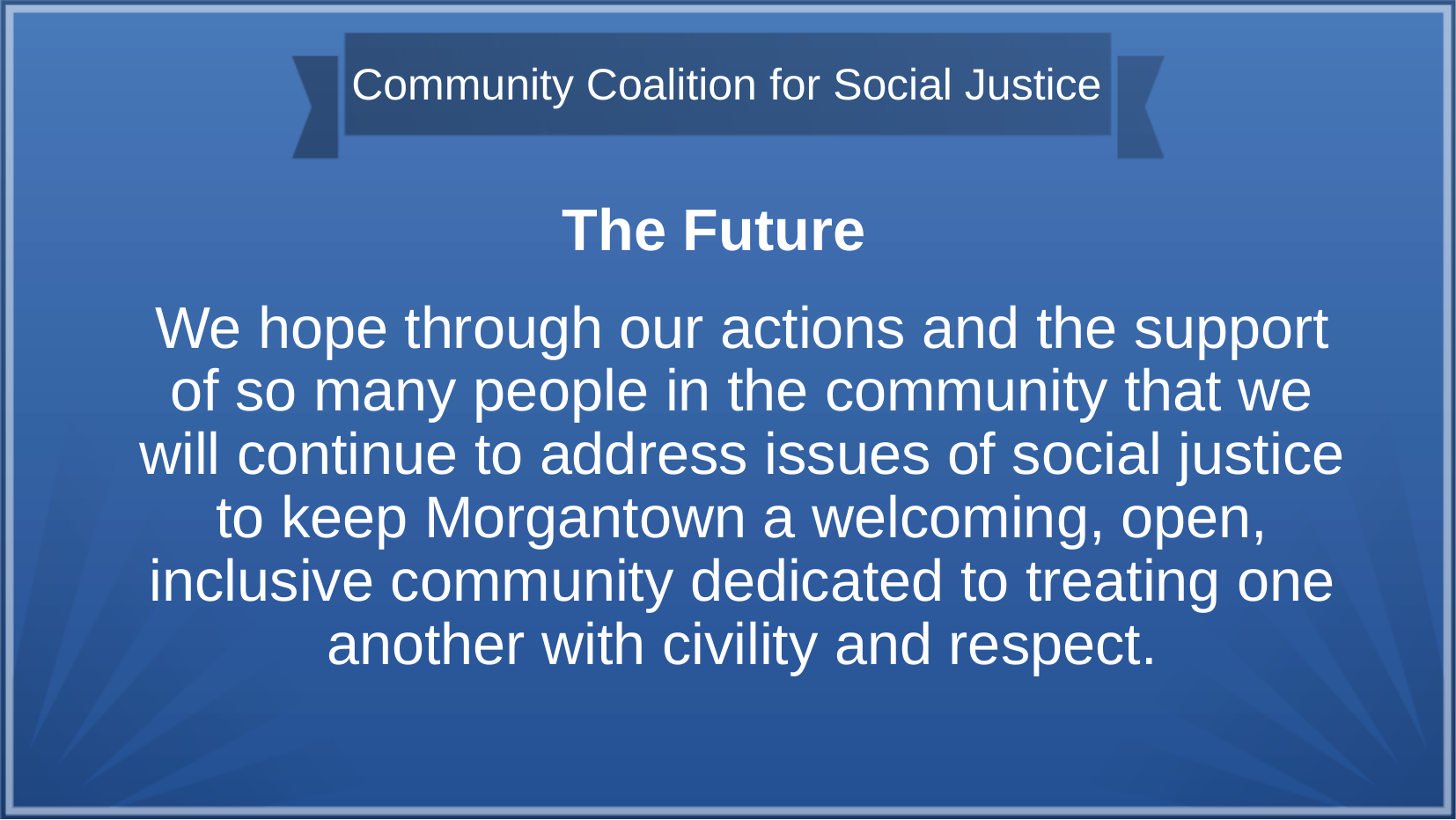

# Community Coalition for Social Justice
The Future
We hope through our actions and the support of so many people in the community that we will continue to address issues of social justice to keep Morgantown a welcoming, open, inclusive community dedicated to treating one another with civility and respect.